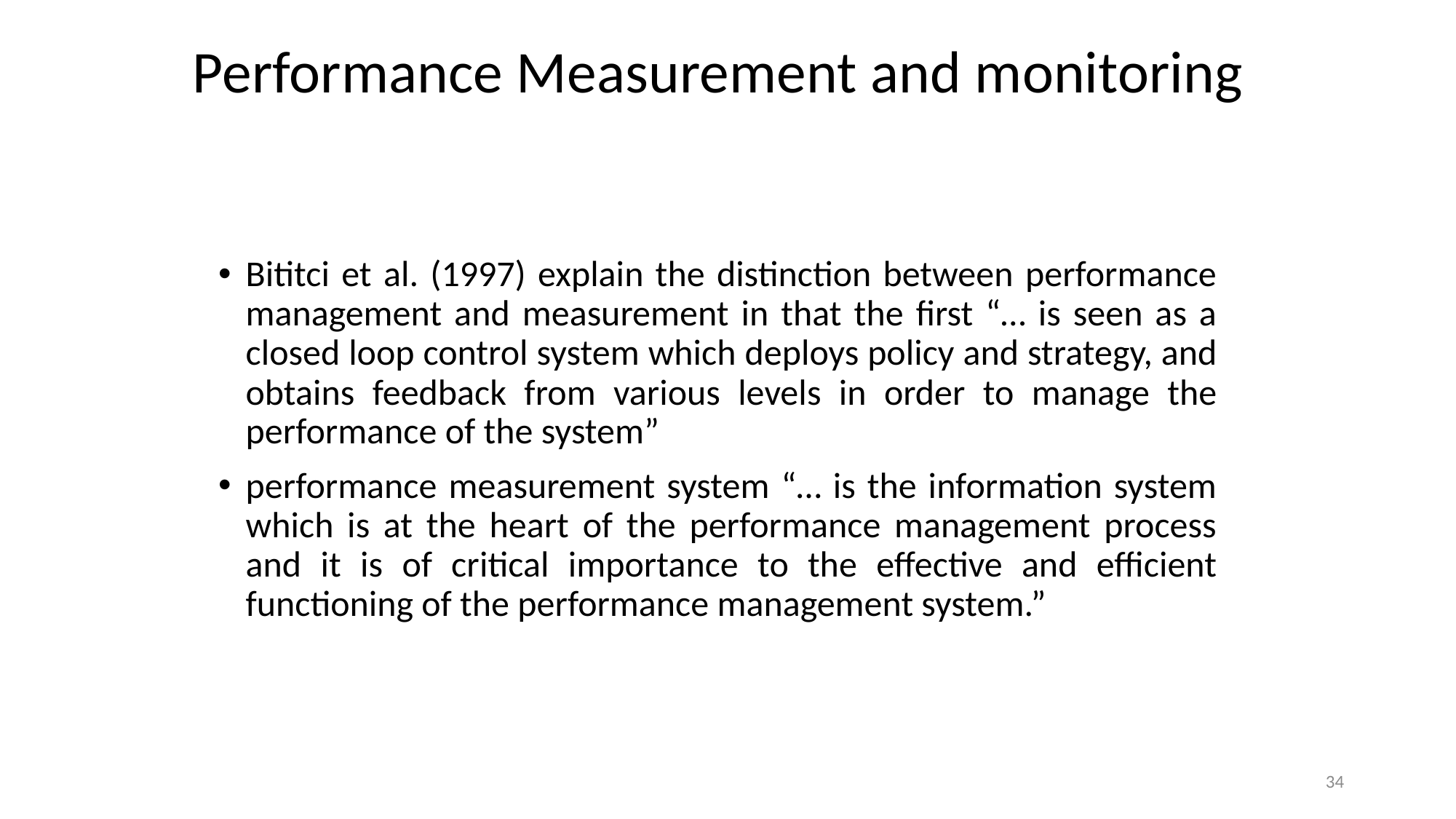

# Performance Measurement and monitoring

Bititci et al. (1997) explain the distinction between performance management and measurement in that the first “… is seen as a closed loop control system which deploys policy and strategy, and obtains feedback from various levels in order to manage the performance of the system”
performance measurement system “… is the information system which is at the heart of the performance management process and it is of critical importance to the effective and efficient functioning of the performance management system.”

34